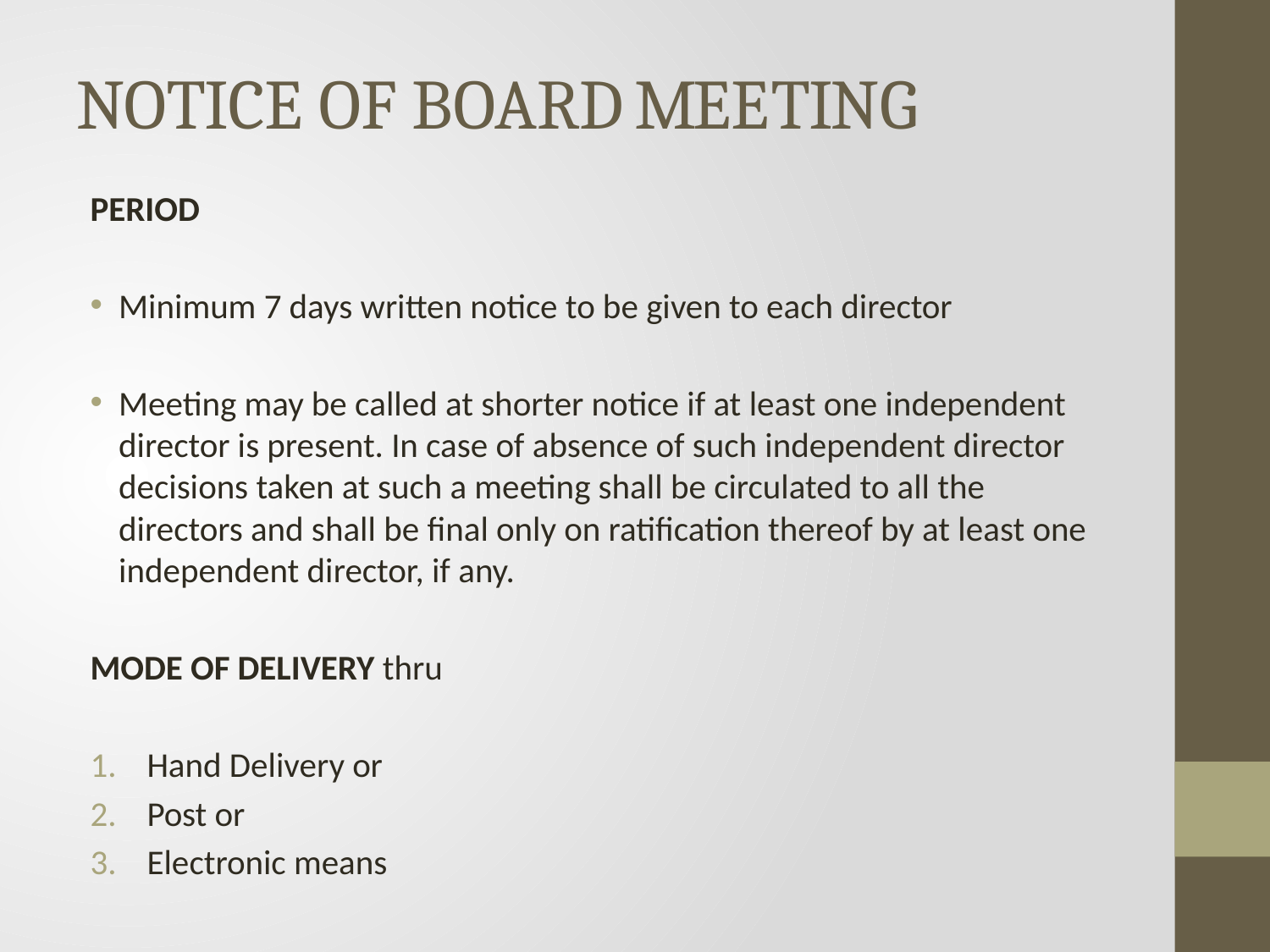

# NOTICE OF BOARD MEETING
PERIOD

Minimum 7 days written notice to be given to each director

Meeting may be called at shorter notice if at least one independent director is present. In case of absence of such independent director decisions taken at such a meeting shall be circulated to all the directors and shall be final only on ratification thereof by at least one independent director, if any.

MODE OF DELIVERY thru

Hand Delivery or
Post or
Electronic means